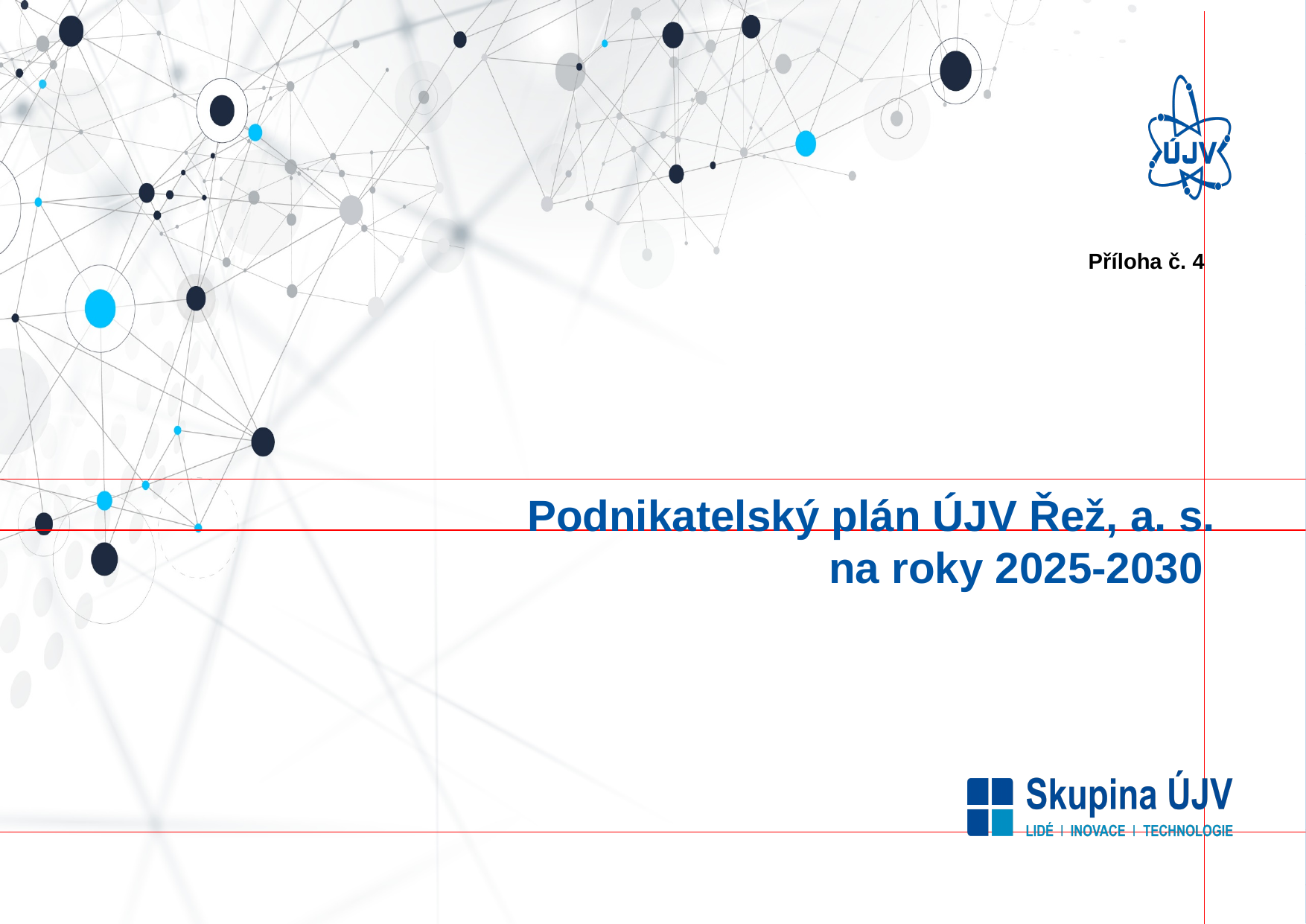

Příloha č. 4
Podnikatelský plán ÚJV Řež, a. s.
na roky 2025-2030